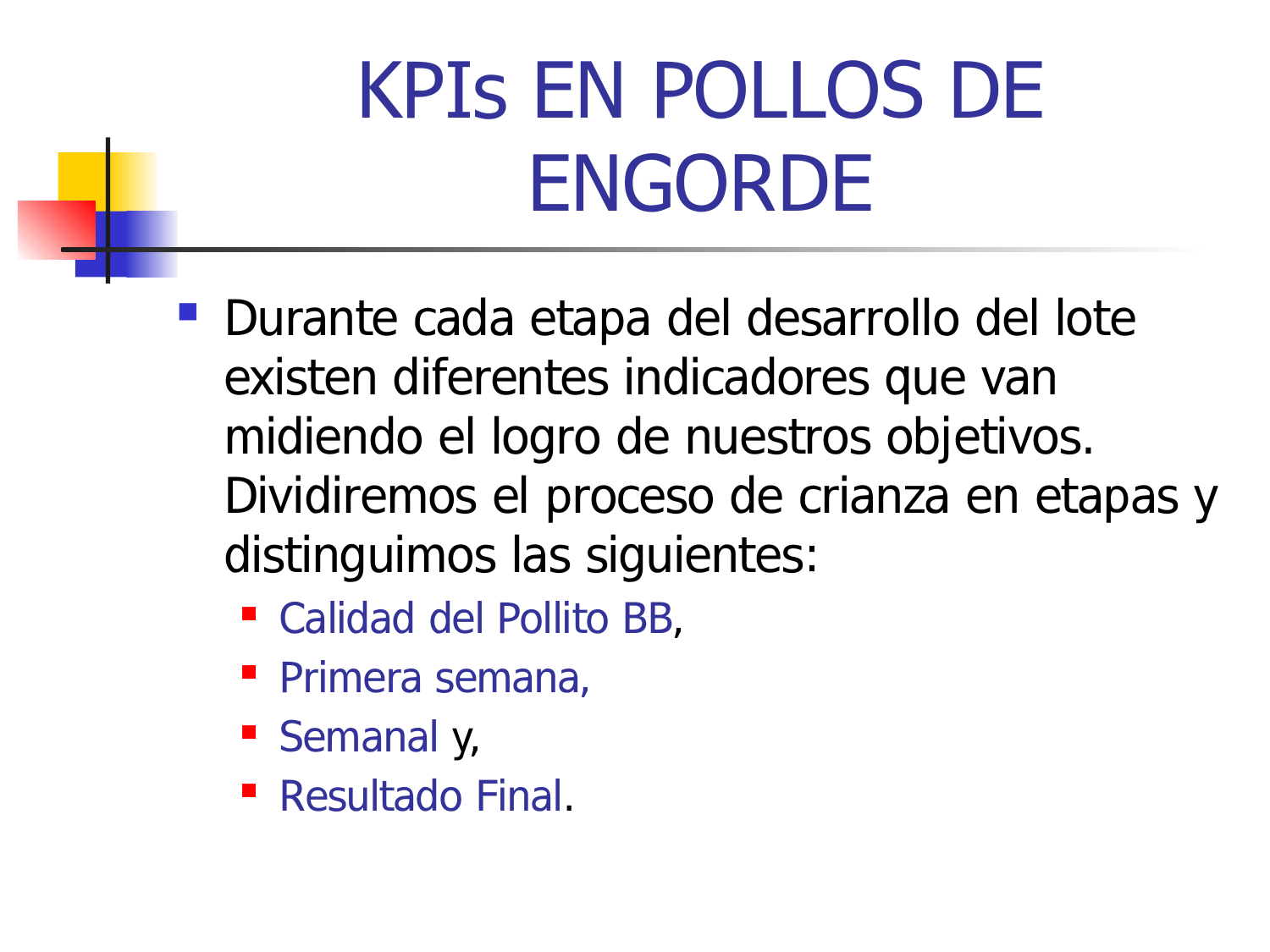

# KPIs EN POLLOS DE ENGORDE
Durante cada etapa del desarrollo del lote existen diferentes indicadores que van  midiendo el logro de nuestros objetivos.  Dividiremos el proceso de crianza en etapas y distinguimos las siguientes:
Calidad del Pollito BB,
Primera semana,
Semanal y,
Resultado Final.